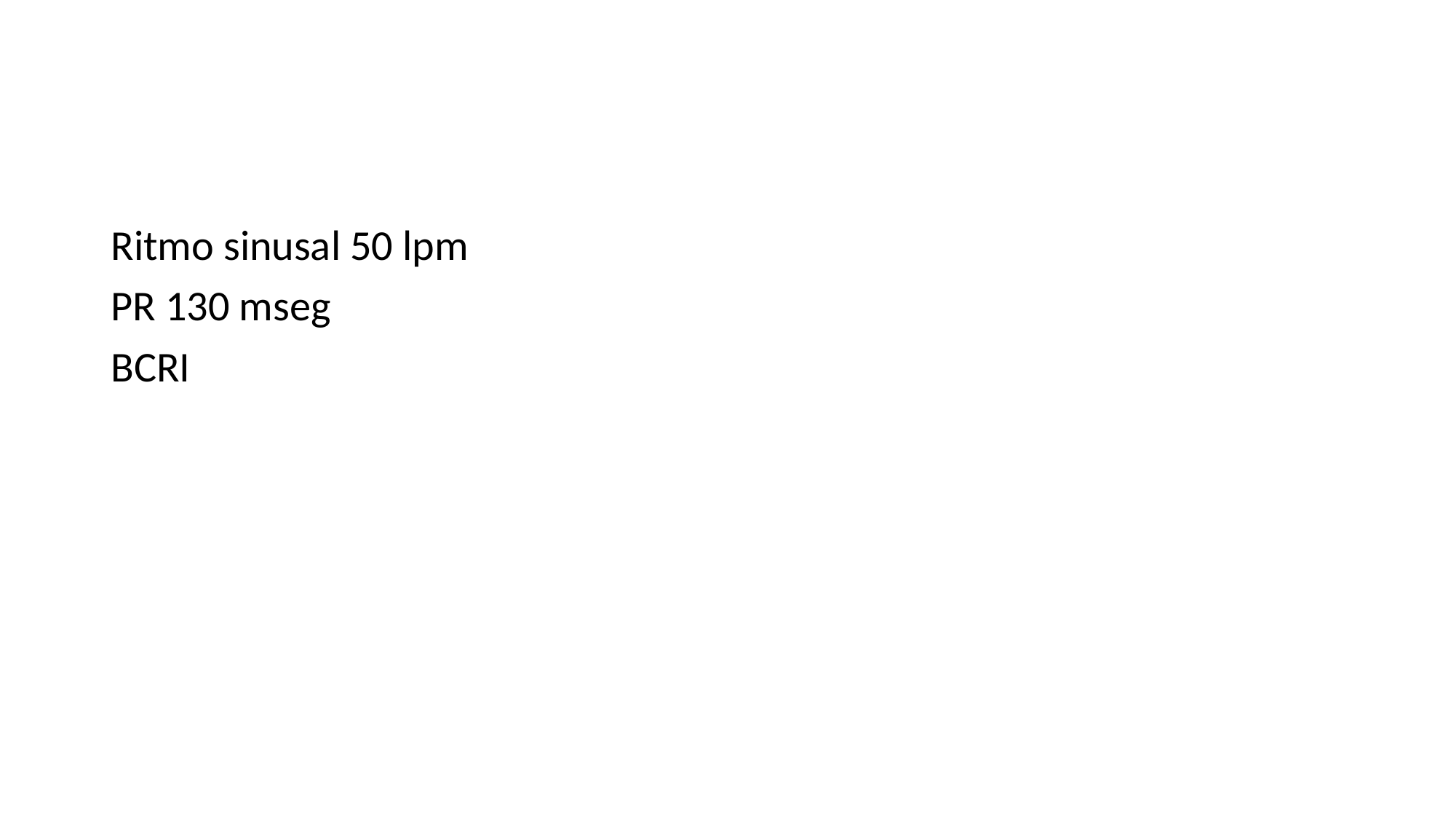

#
Ritmo sinusal 50 lpm
PR 130 mseg
BCRI